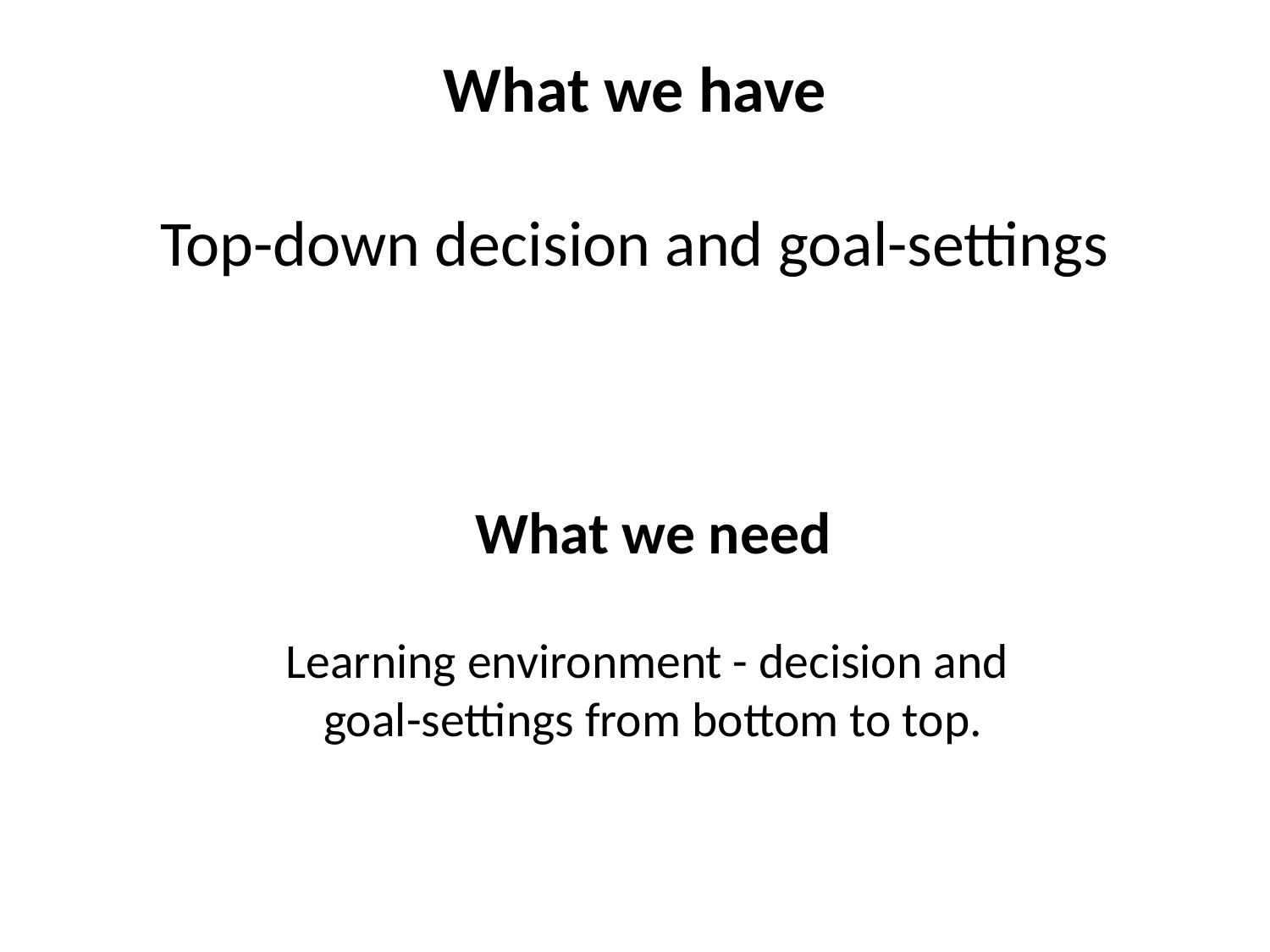

# What we have Top-down decision and goal-settings

What we need
Learning environment - decision and
goal-settings from bottom to top.